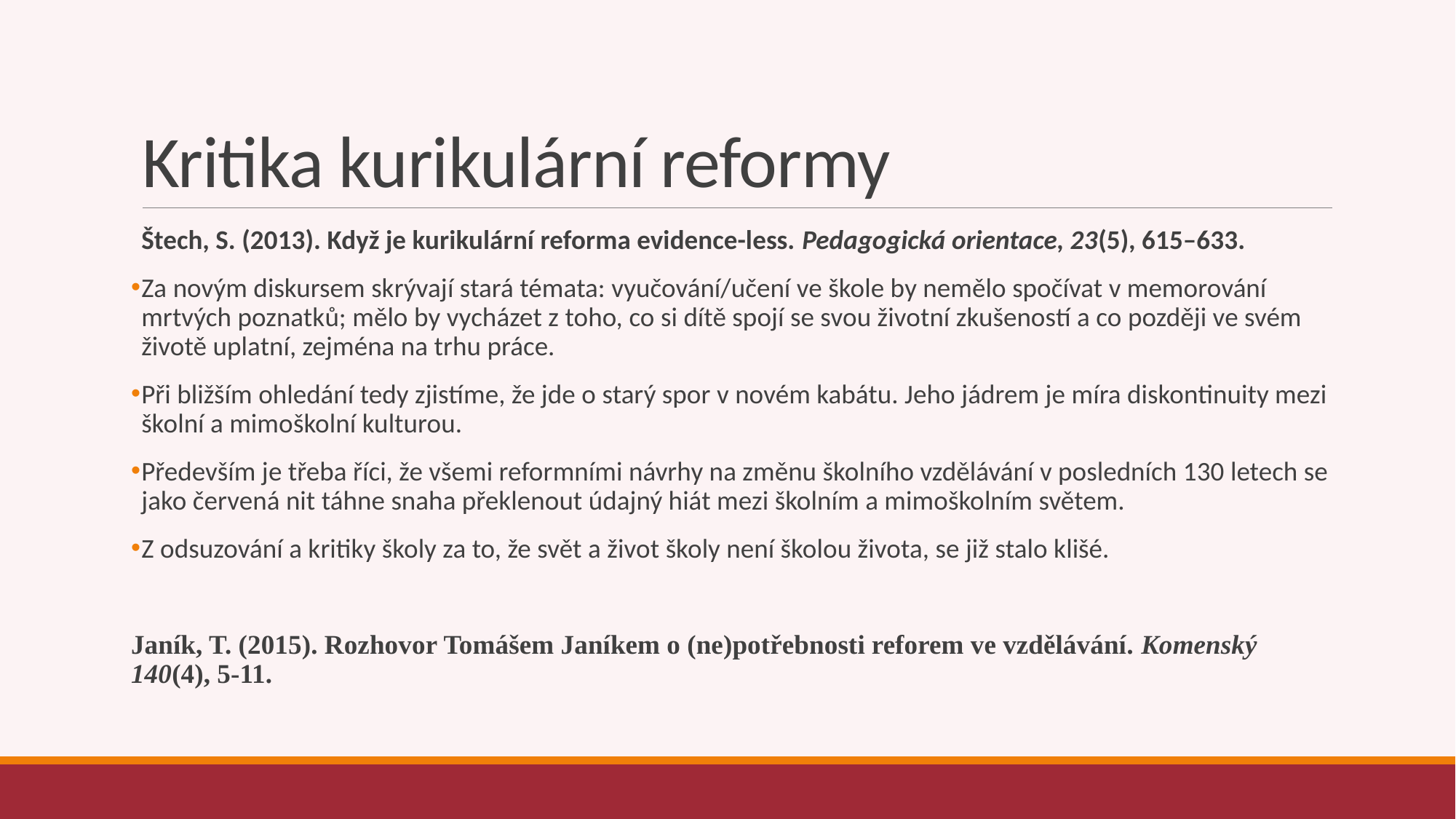

# Kritika kurikulární reformy
Štech, S. (2013). Když je kurikulární reforma evidence-less. Pedagogická orientace, 23(5), 615–633.
Za novým diskursem skrývají stará témata: vyučování/učení ve škole by nemělo spočívat v memorování mrtvých poznatků; mělo by vycházet z toho, co si dítě spojí se svou životní zkušeností a co později ve svém životě uplatní, zejména na trhu práce.
Při bližším ohledání tedy zjistíme, že jde o starý spor v novém kabátu. Jeho jádrem je míra diskontinuity mezi školní a mimoškolní kulturou.
Především je třeba říci, že všemi reformními návrhy na změnu školního vzdělávání v posledních 130 letech se jako červená nit táhne snaha překlenout údajný hiát mezi školním a mimoškolním světem.
Z odsuzování a kritiky školy za to, že svět a život školy není školou života, se již stalo klišé.

Janík, T. (2015). Rozhovor Tomášem Janíkem o (ne)potřebnosti reforem ve vzdělávání. Komenský 140(4), 5-11.